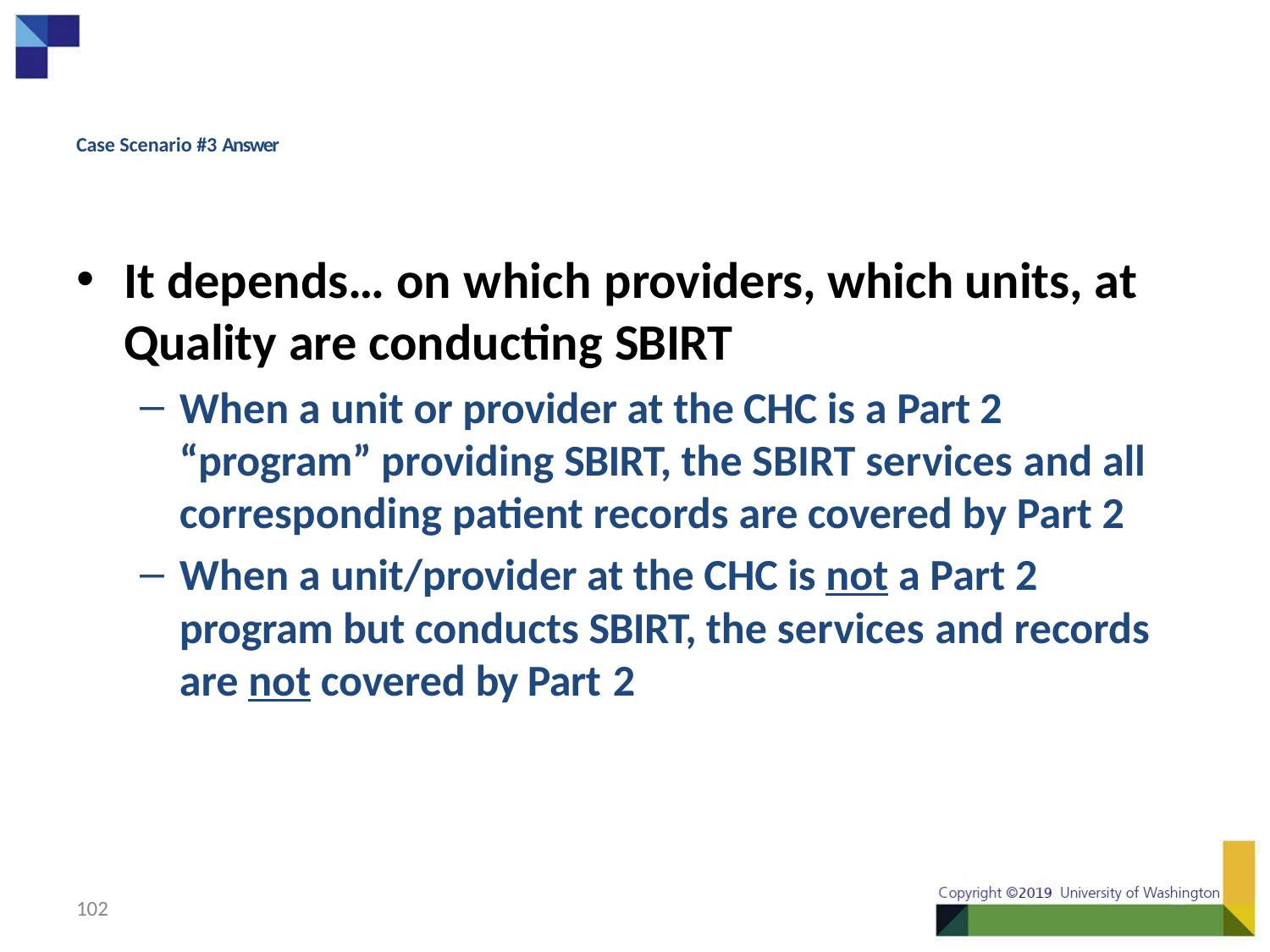

# Case Scenario #3 Answer
It depends… on which providers, which units, at Quality are conducting SBIRT
When a unit or provider at the CHC is a Part 2 “program” providing SBIRT, the SBIRT services and all corresponding patient records are covered by Part 2
When a unit/provider at the CHC is not a Part 2 program but conducts SBIRT, the services and records are not covered by Part 2

102